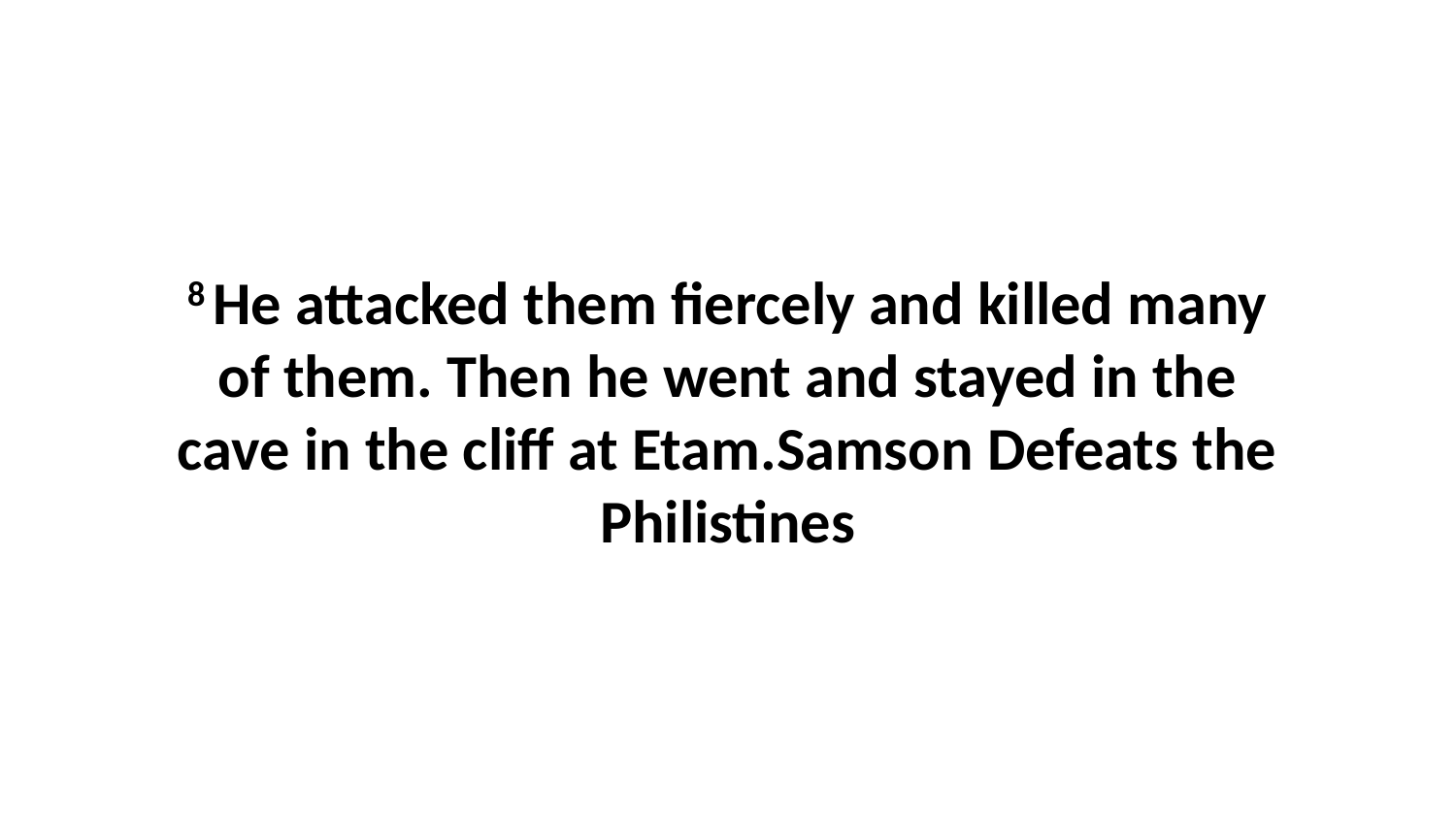

8 He attacked them fiercely and killed many of them. Then he went and stayed in the cave in the cliff at Etam.Samson Defeats the Philistines